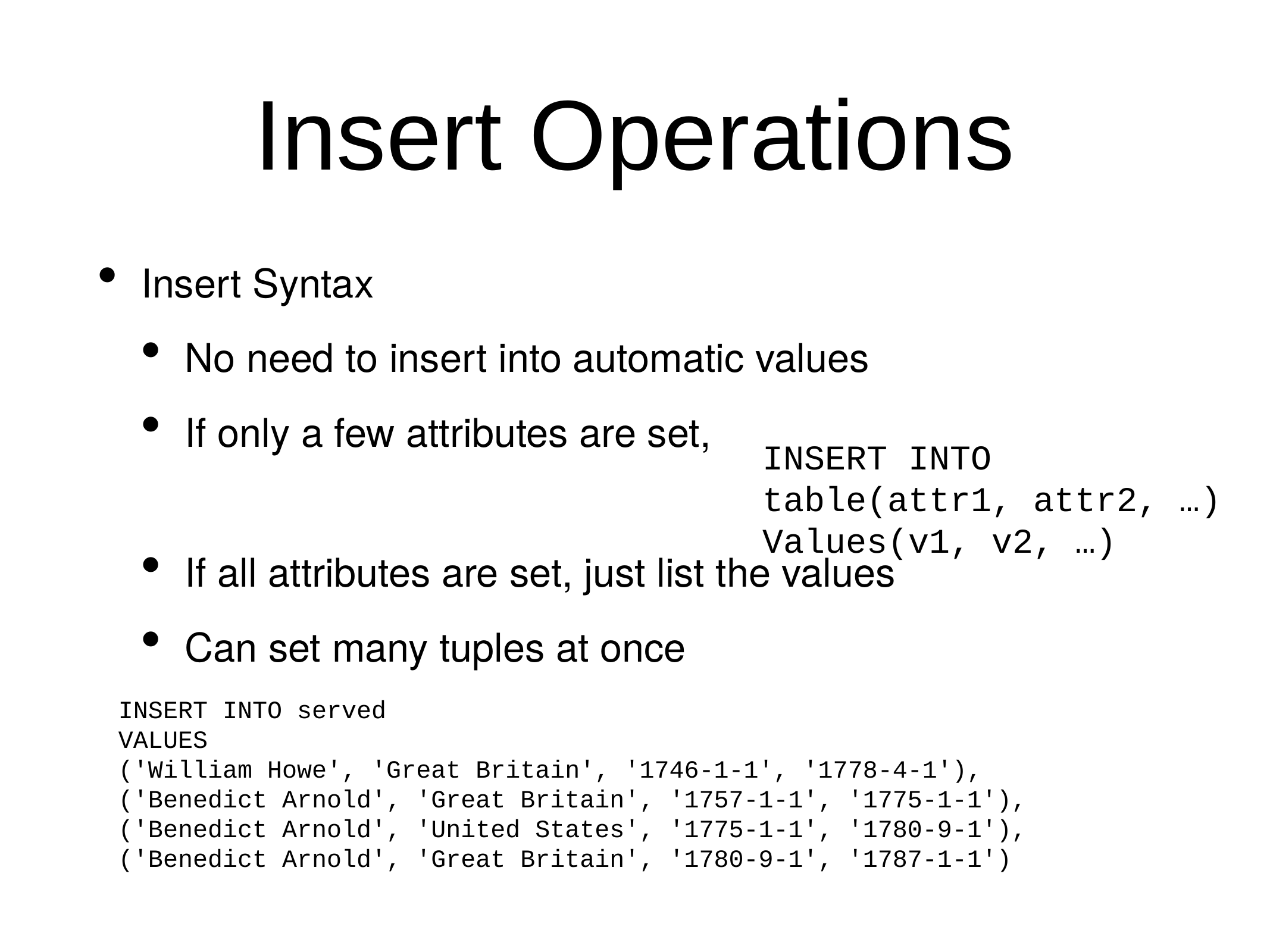

# Insert Operations
Insert Syntax
No need to insert into automatic values
If only a few attributes are set,

If all attributes are set, just list the values
Can set many tuples at once
INSERT INTO
table(attr1, attr2, …)
Values(v1, v2, …)
INSERT INTO served
VALUES
('William Howe', 'Great Britain', '1746-1-1', '1778-4-1'),
('Benedict Arnold', 'Great Britain', '1757-1-1', '1775-1-1'),
('Benedict Arnold', 'United States', '1775-1-1', '1780-9-1'),
('Benedict Arnold', 'Great Britain', '1780-9-1', '1787-1-1')